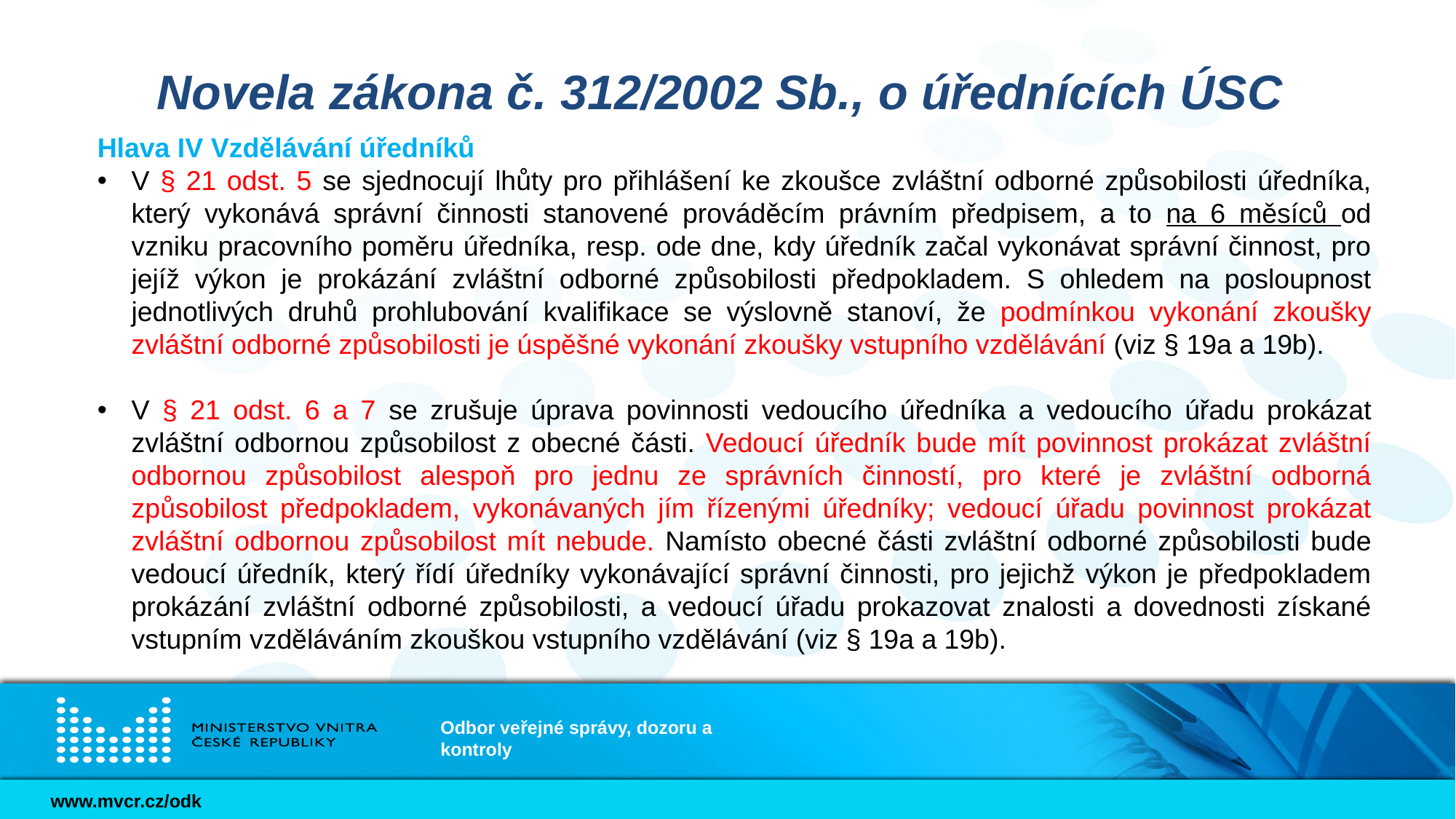

# Novela zákona č. 312/2002 Sb., o úřednících ÚSC
Hlava IV Vzdělávání úředníků
V § 21 odst. 5 se sjednocují lhůty pro přihlášení ke zkoušce zvláštní odborné způsobilosti úředníka, který vykonává správní činnosti stanovené prováděcím právním předpisem, a to na 6 měsíců od vzniku pracovního poměru úředníka, resp. ode dne, kdy úředník začal vykonávat správní činnost, pro jejíž výkon je prokázání zvláštní odborné způsobilosti předpokladem. S ohledem na posloupnost jednotlivých druhů prohlubování kvalifikace se výslovně stanoví, že podmínkou vykonání zkoušky zvláštní odborné způsobilosti je úspěšné vykonání zkoušky vstupního vzdělávání (viz § 19a a 19b).

V § 21 odst. 6 a 7 se zrušuje úprava povinnosti vedoucího úředníka a vedoucího úřadu prokázat zvláštní odbornou způsobilost z obecné části. Vedoucí úředník bude mít povinnost prokázat zvláštní odbornou způsobilost alespoň pro jednu ze správních činností, pro které je zvláštní odborná způsobilost předpokladem, vykonávaných jím řízenými úředníky; vedoucí úřadu povinnost prokázat zvláštní odbornou způsobilost mít nebude. Namísto obecné části zvláštní odborné způsobilosti bude vedoucí úředník, který řídí úředníky vykonávající správní činnosti, pro jejichž výkon je předpokladem prokázání zvláštní odborné způsobilosti, a vedoucí úřadu prokazovat znalosti a dovednosti získané vstupním vzděláváním zkouškou vstupního vzdělávání (viz § 19a a 19b).